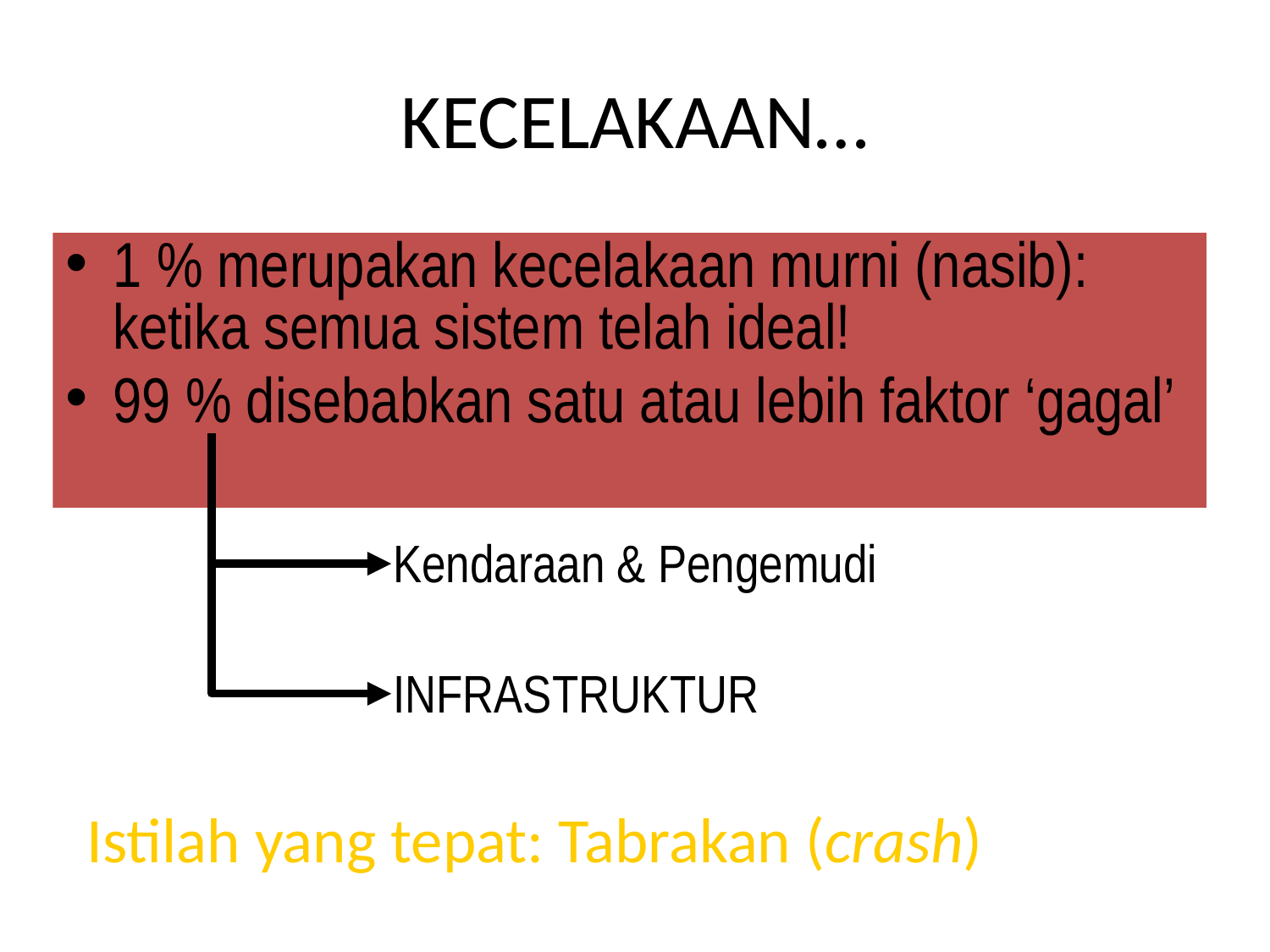

# KECELAKAAN…
1 % merupakan kecelakaan murni (nasib): ketika semua sistem telah ideal!
99 % disebabkan satu atau lebih faktor ‘gagal’

Kendaraan & Pengemudi

INFRASTRUKTUR
Istilah yang tepat: Tabrakan (crash)